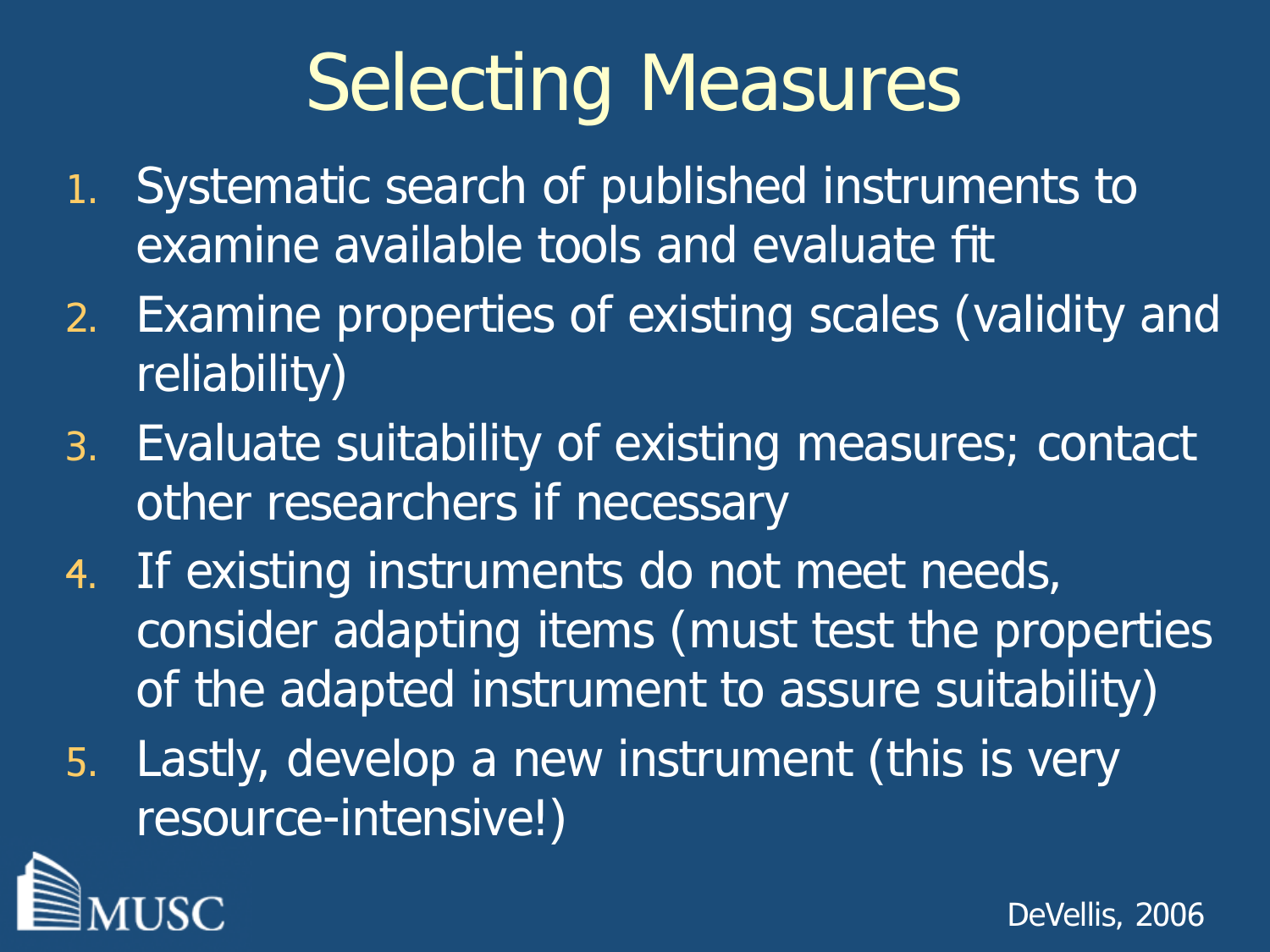

# Selecting Measures
Systematic search of published instruments to examine available tools and evaluate fit
Examine properties of existing scales (validity and reliability)
Evaluate suitability of existing measures; contact other researchers if necessary
If existing instruments do not meet needs, consider adapting items (must test the properties of the adapted instrument to assure suitability)
Lastly, develop a new instrument (this is very resource-intensive!)
DeVellis, 2006